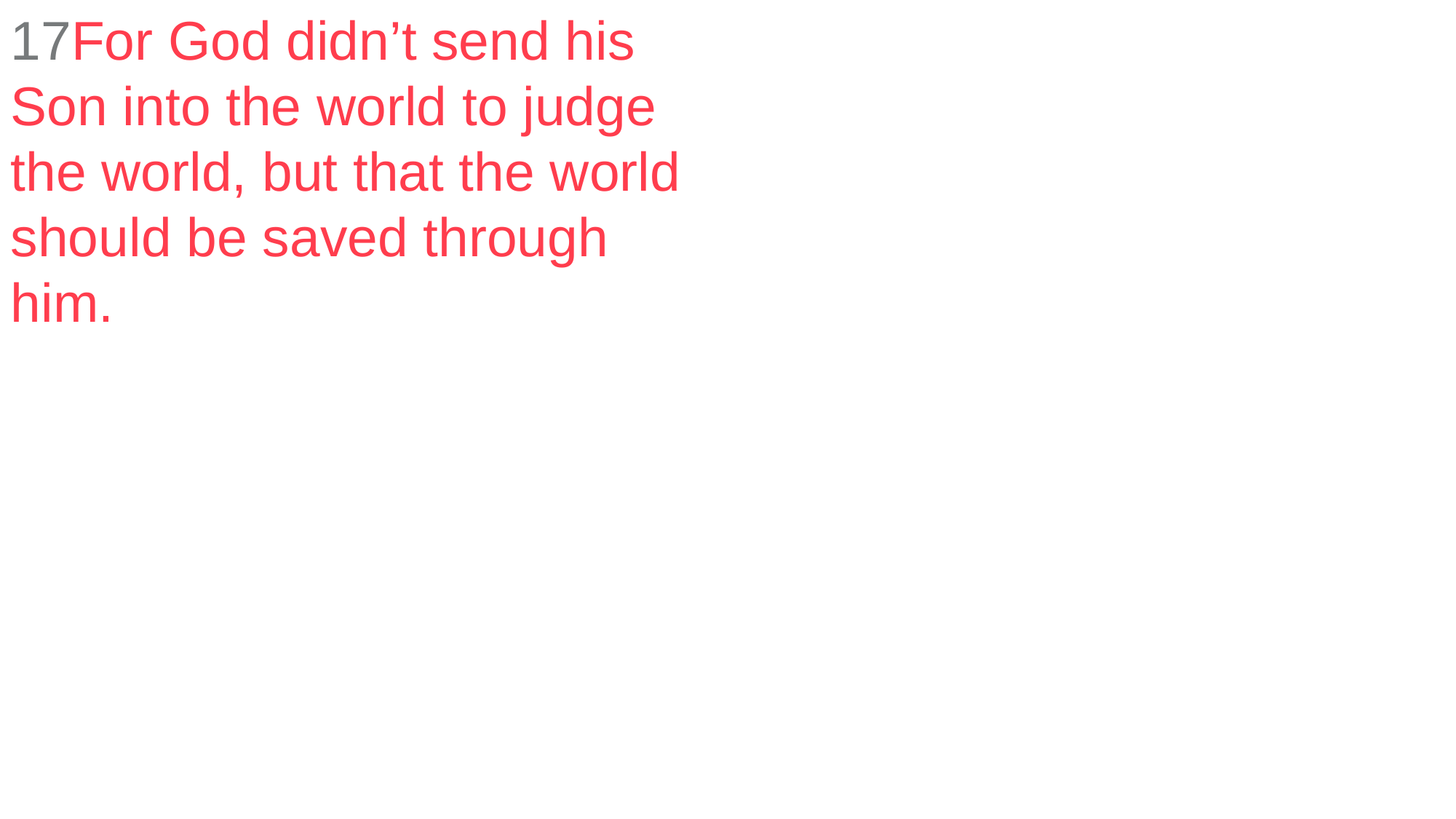

17For God didn’t send his Son into the world to judge the world, but that the world should be saved through him.